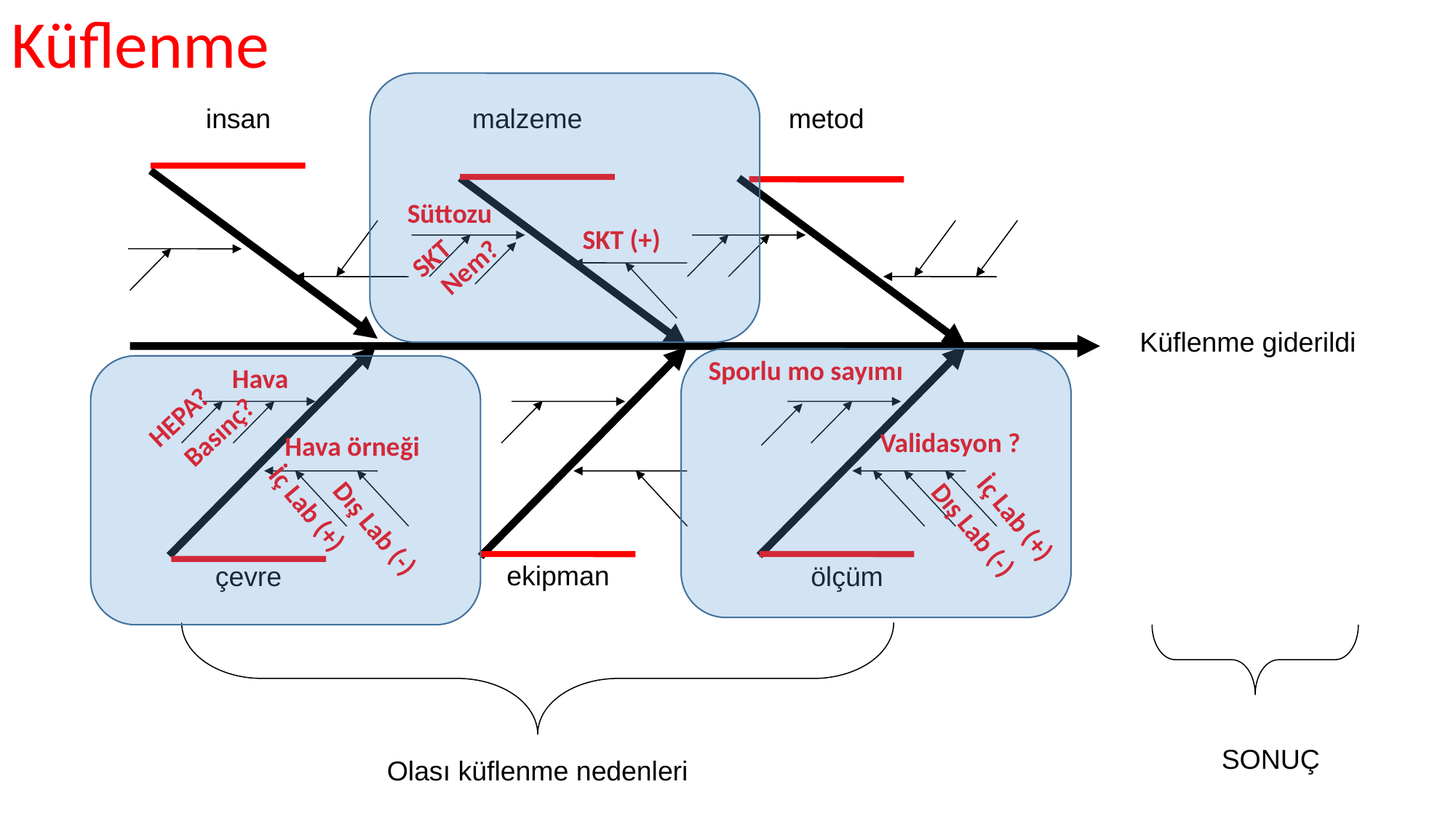

# Küflenme

insan
malzeme
metod

 Küflenme giderildi

ekipman
çevre

ölçüm

SONUÇ
Olası küflenme nedenleri
Süttozu
SKT (+)
SKT
Nem?

Sporlu mo sayımı

Hava
HEPA?
Basınç?
Validasyon ?
Hava örneği
İç Lab (+)
İç Lab (+)
Dış Lab (-)
Dış Lab (-)